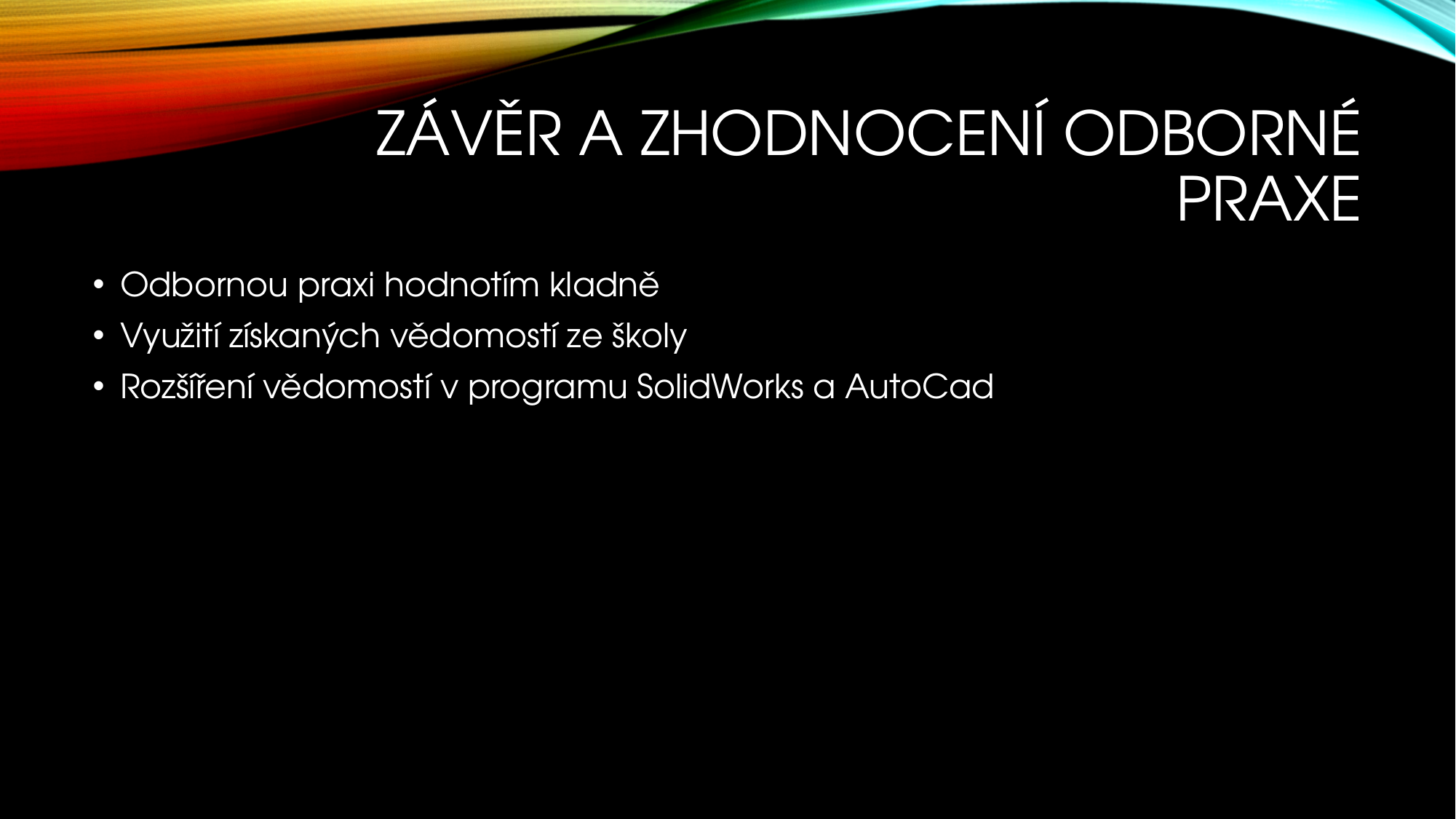

# Závěr a zhodnocení odborné praxe
Odbornou praxi hodnotím kladně
Využití získaných vědomostí ze školy
Rozšíření vědomostí v programu SolidWorks a AutoCad